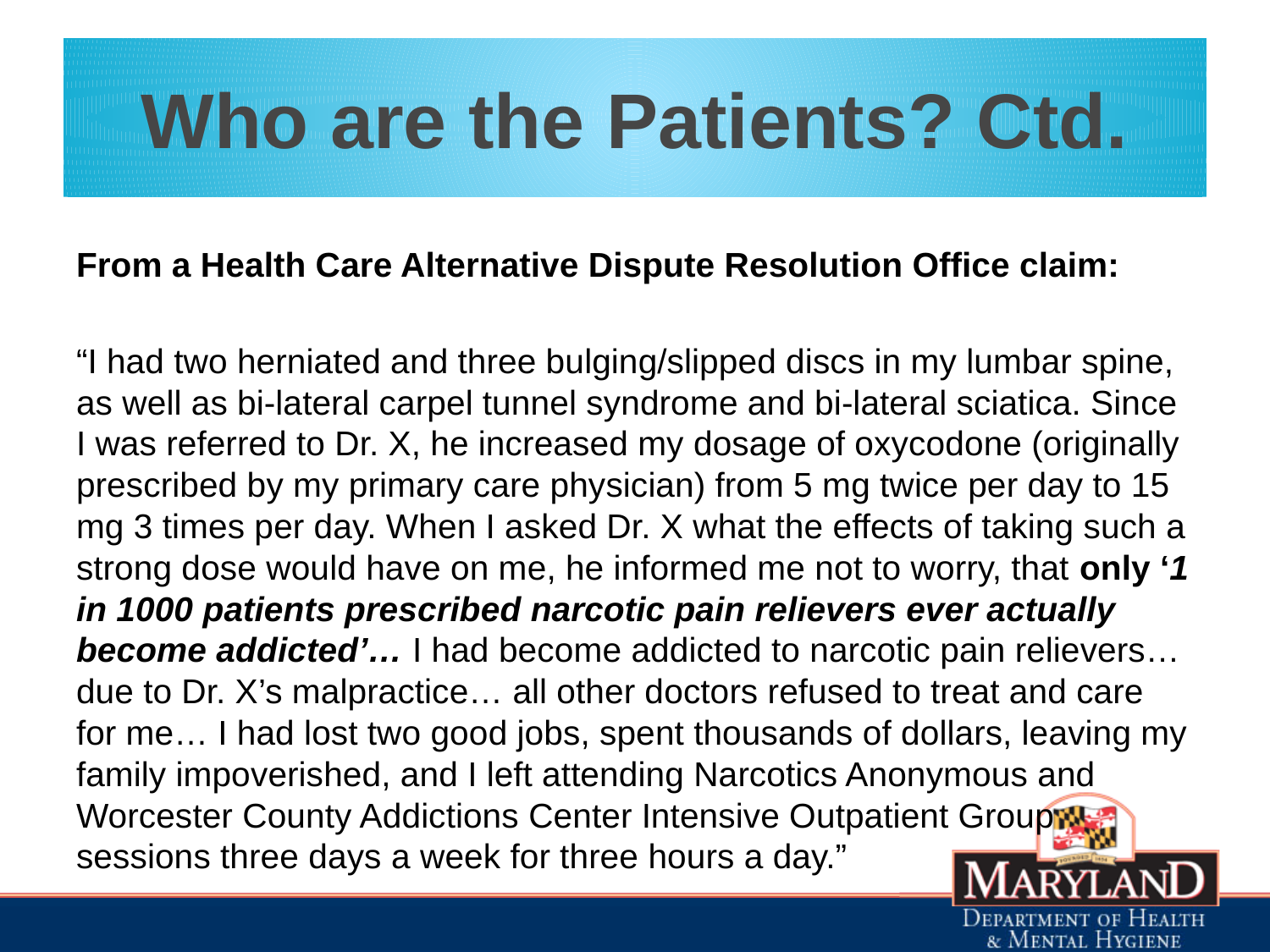

# Who are the Patients? Ctd.
From a Health Care Alternative Dispute Resolution Office claim:

“I had two herniated and three bulging/slipped discs in my lumbar spine, as well as bi-lateral carpel tunnel syndrome and bi-lateral sciatica. Since I was referred to Dr. X, he increased my dosage of oxycodone (originally prescribed by my primary care physician) from 5 mg twice per day to 15 mg 3 times per day. When I asked Dr. X what the effects of taking such a strong dose would have on me, he informed me not to worry, that only ‘1 in 1000 patients prescribed narcotic pain relievers ever actually become addicted’… I had become addicted to narcotic pain relievers… due to Dr. X’s malpractice… all other doctors refused to treat and care for me… I had lost two good jobs, spent thousands of dollars, leaving my family impoverished, and I left attending Narcotics Anonymous and Worcester County Addictions Center Intensive Outpatient Group sessions three days a week for three hours a day.”